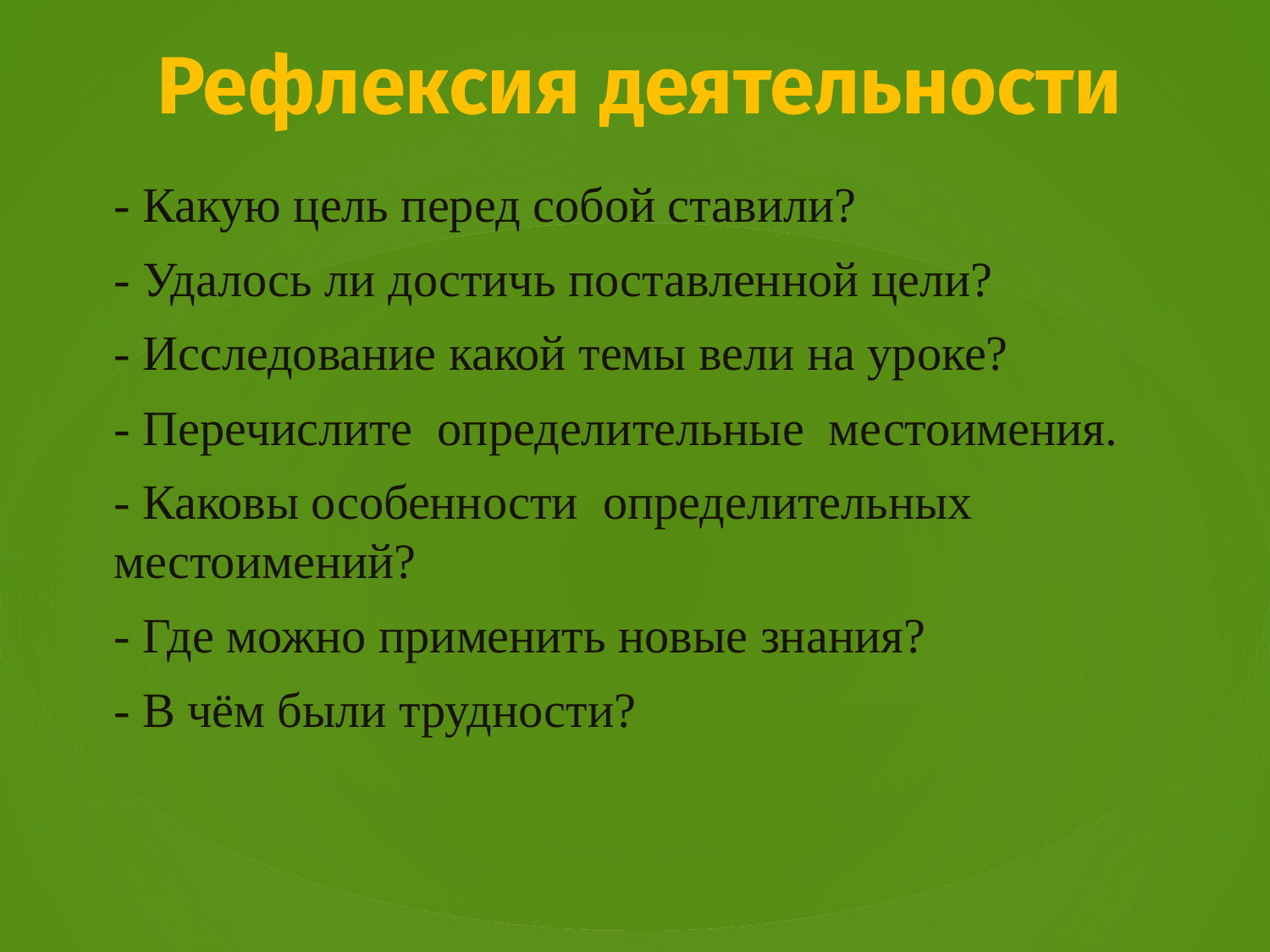

# Рефлексия деятельности
- Какую цель перед собой ставили?
- Удалось ли достичь поставленной цели?
- Исследование какой темы вели на уроке?
- Перечислите  определительные  местоимения.
- Каковы особенности  определительных местоимений?
- Где можно применить новые знания?
- В чём были трудности?